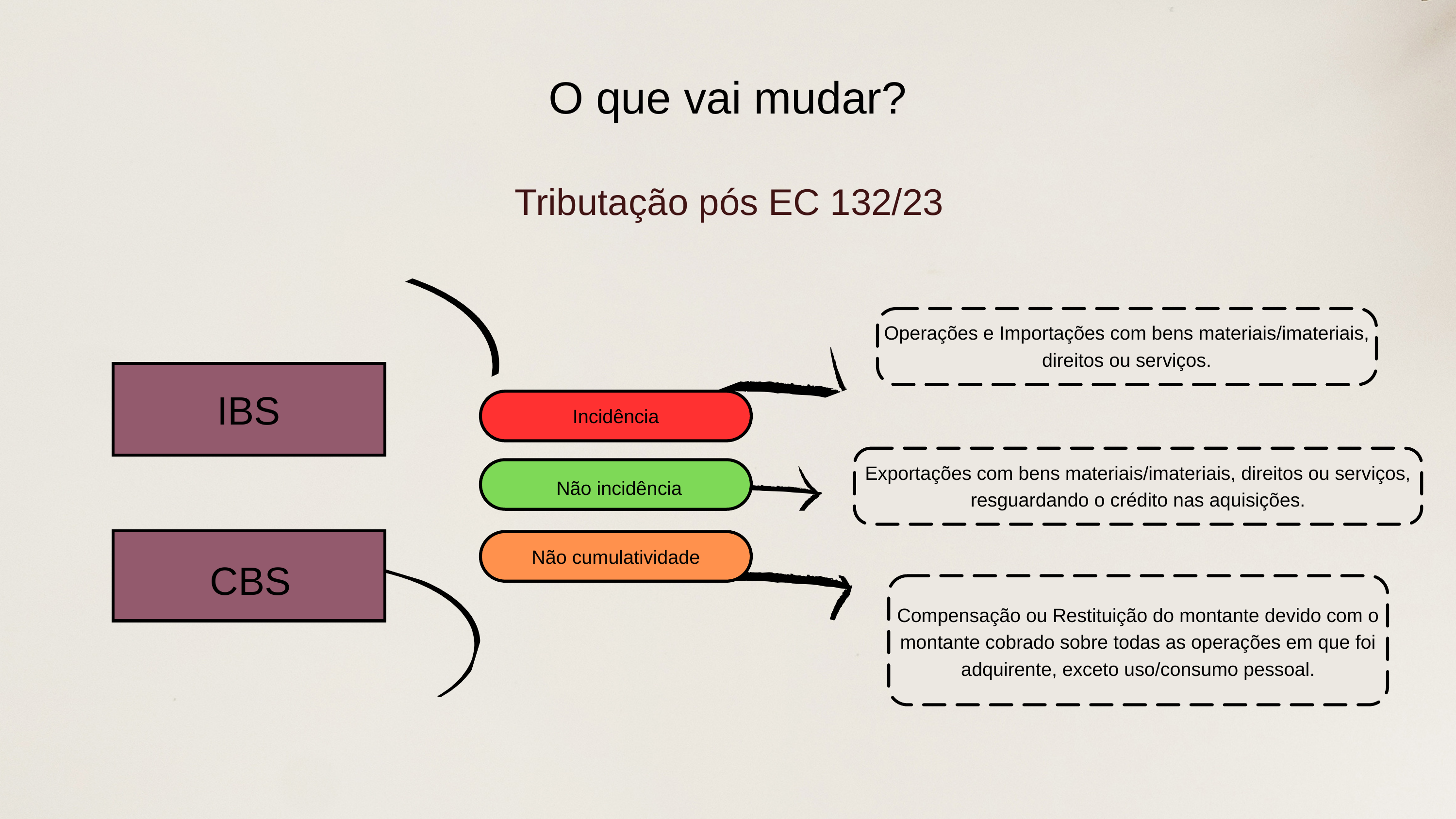

O que vai mudar?
Tributação pós EC 132/23

Operações e Importações com bens materiais/imateriais, direitos ou serviços.

IBS

Incidência

Exportações com bens materiais/imateriais, direitos ou serviços, resguardando o crédito nas aquisições.

Não incidência

CBS

Não cumulatividade

Compensação ou Restituição do montante devido com o montante cobrado sobre todas as operações em que foi adquirente, exceto uso/consumo pessoal.